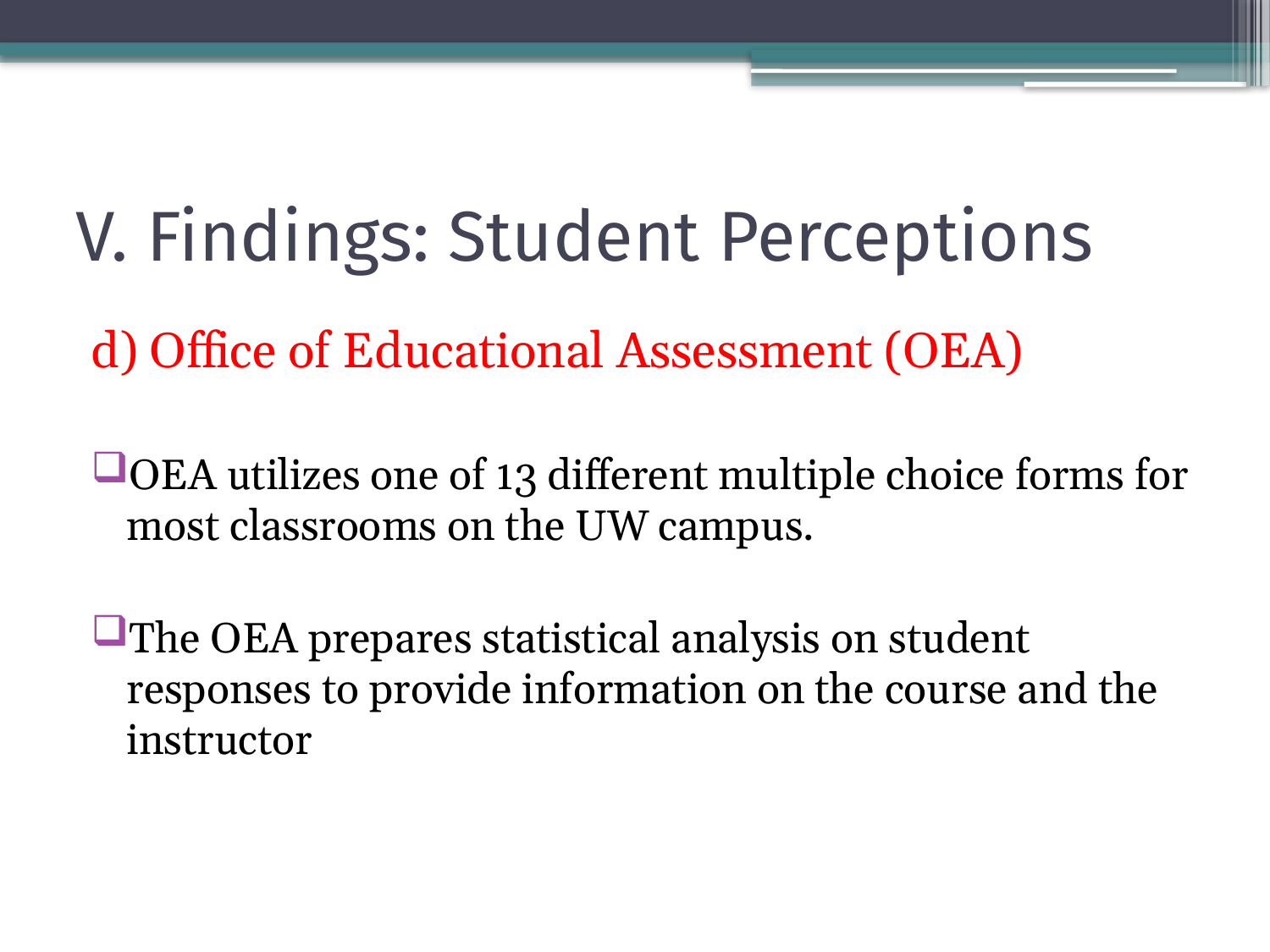

# V. Findings: Student Perceptions
d) Office of Educational Assessment (OEA)

OEA utilizes one of 13 different multiple choice forms for most classrooms on the UW campus.

The OEA prepares statistical analysis on student responses to provide information on the course and the instructor